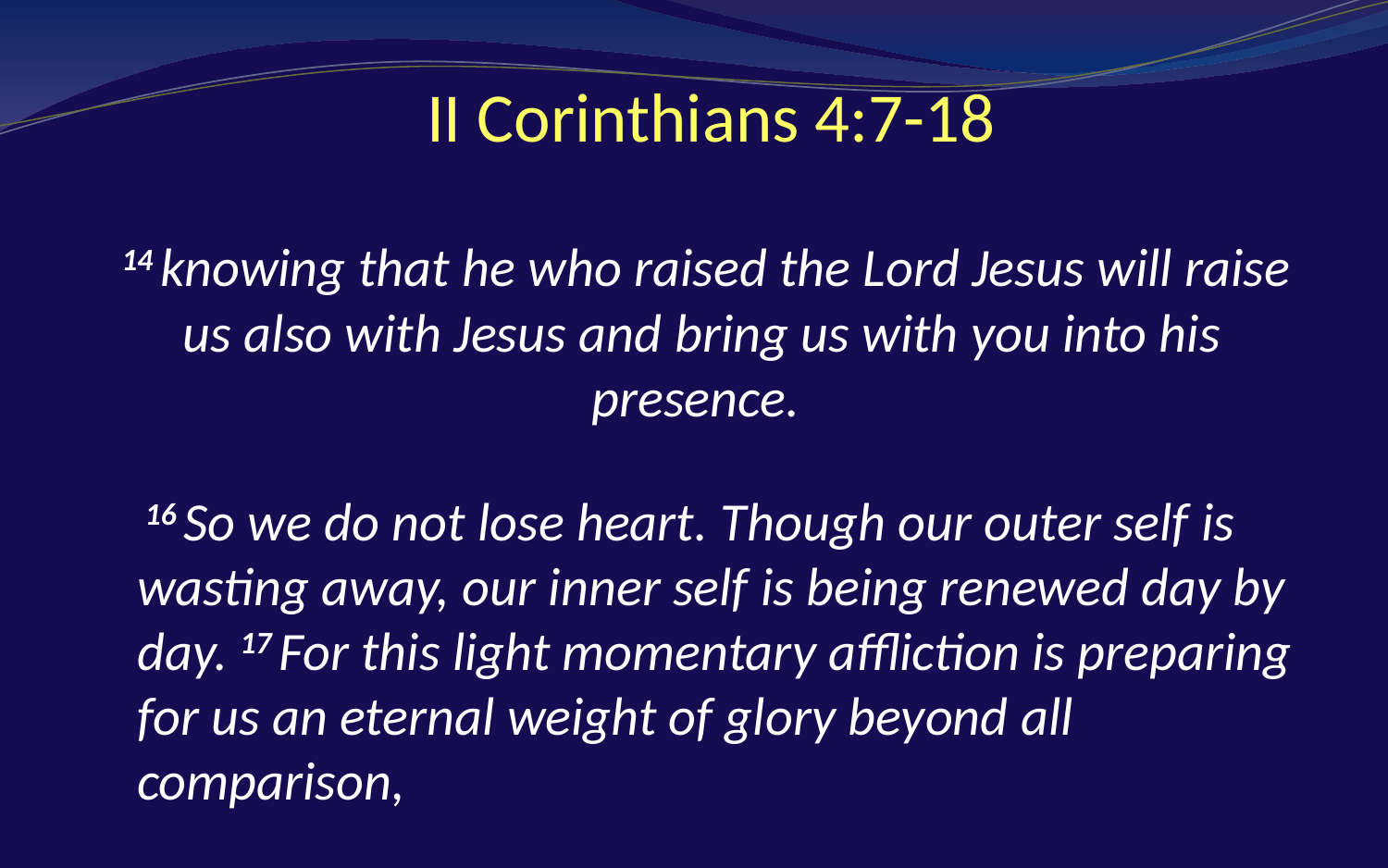

# II Corinthians 4:7-18
 14 knowing that he who raised the Lord Jesus will raise us also with Jesus and bring us with you into his presence.
 16 So we do not lose heart. Though our outer self is wasting away, our inner self is being renewed day by day. 17 For this light momentary affliction is preparing for us an eternal weight of glory beyond all comparison,